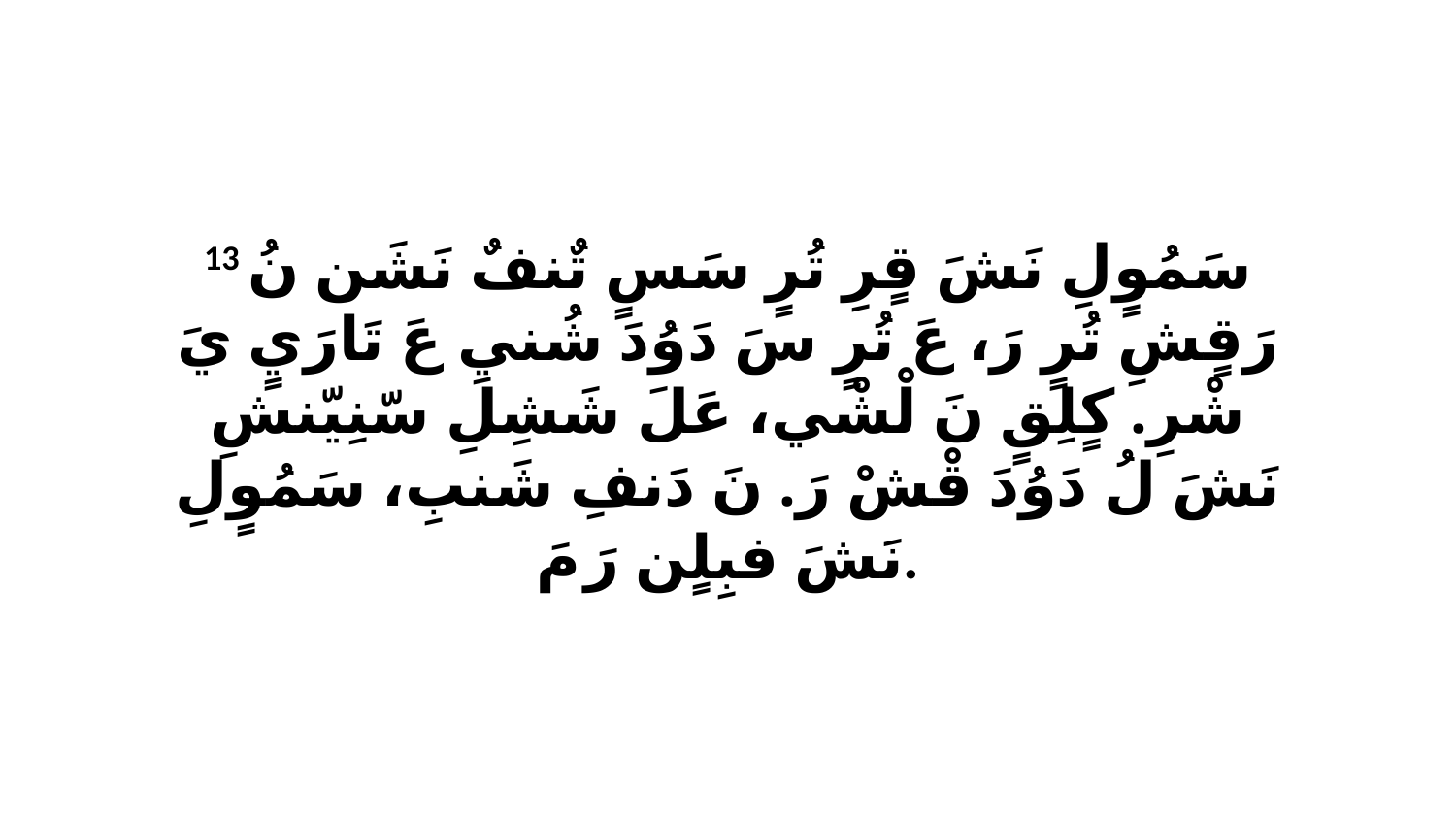

13 سَمُوٍلِ نَشَ قٍرِ تُرٍ سَسٍ تٌنفٌ نَشَن نُ رَقٍشِ تُرٍ رَ، عَ تُرٍ سَ دَوُدَ شُنيِ عَ تَارَيٍ يَ شْرِ. كٍلِقٍ نَ لْشْي، عَلَ شَشِلِ سّنِيّنشِ نَشَ لُ دَوُدَ قْشْ رَ. نَ دَنفِ شَنبِ، سَمُوٍلِ نَشَ فبِلٍن رَ مَ.